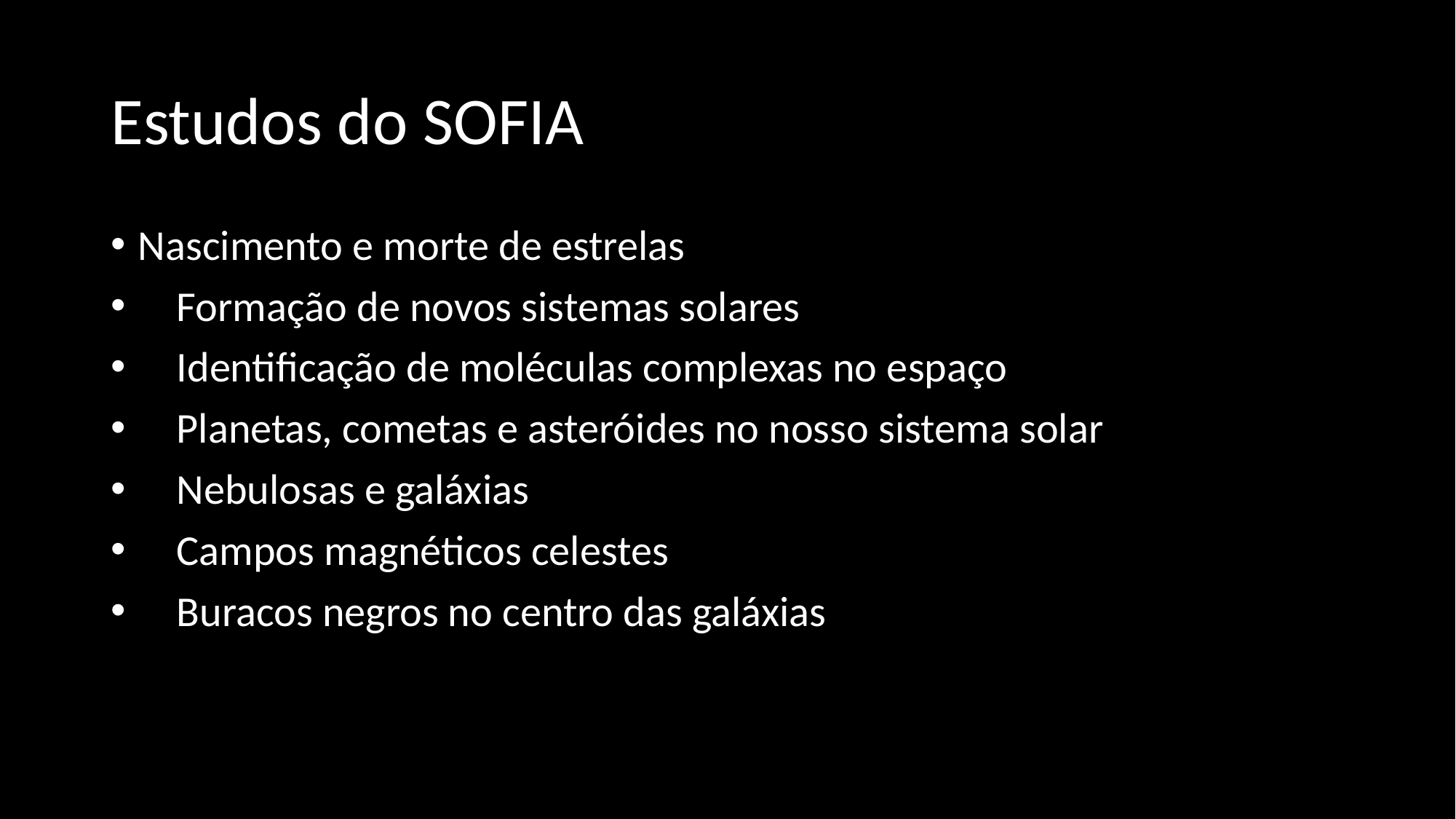

# Estudos do SOFIA
Nascimento e morte de estrelas
    Formação de novos sistemas solares
    Identificação de moléculas complexas no espaço
    Planetas, cometas e asteróides no nosso sistema solar
    Nebulosas e galáxias
    Campos magnéticos celestes
    Buracos negros no centro das galáxias